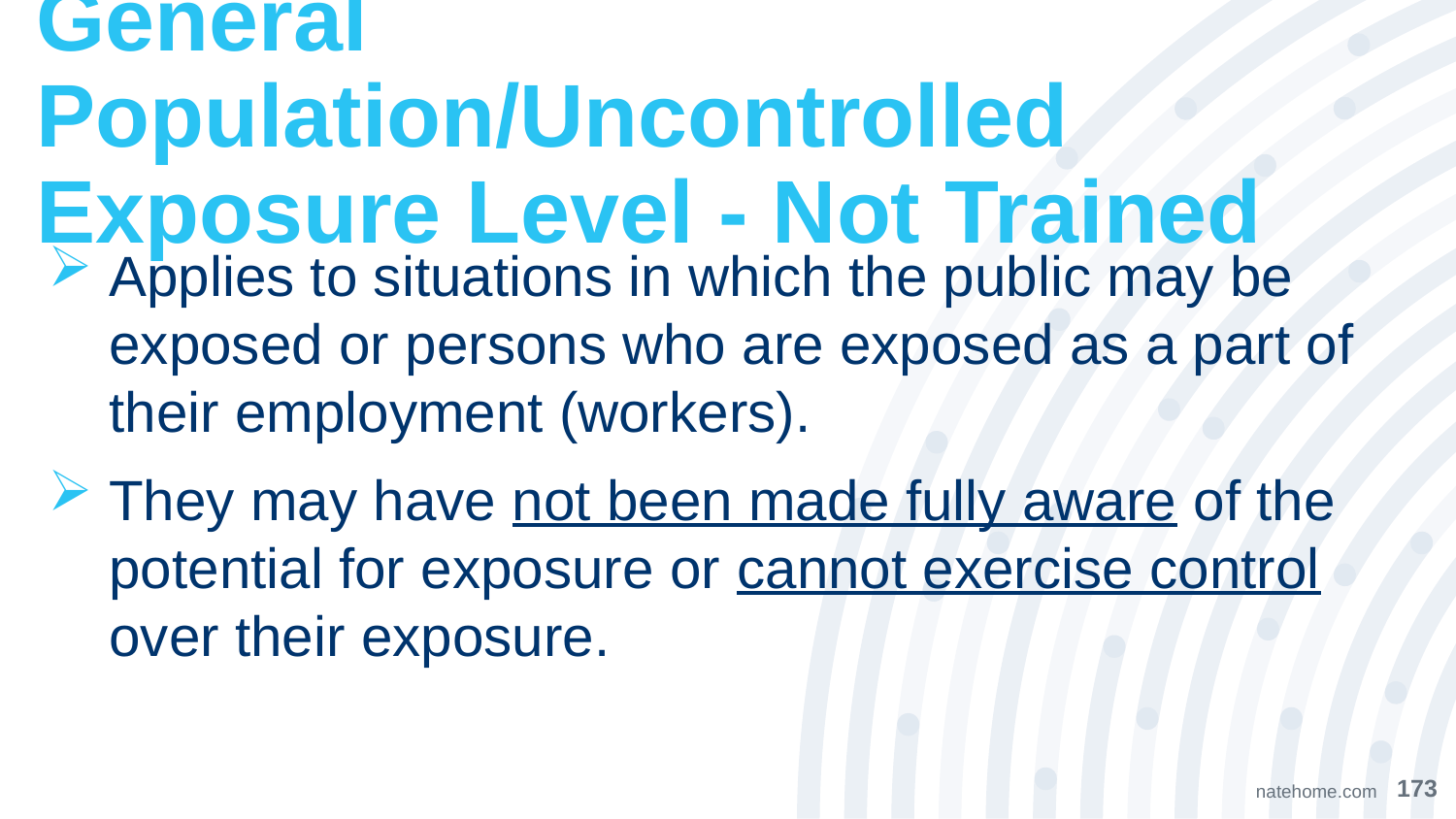

# General Population/Uncontrolled Exposure Level - Not Trained
Applies to situations in which the public may be exposed or persons who are exposed as a part of their employment (workers).
They may have not been made fully aware of the potential for exposure or cannot exercise control over their exposure.
173
natehome.com